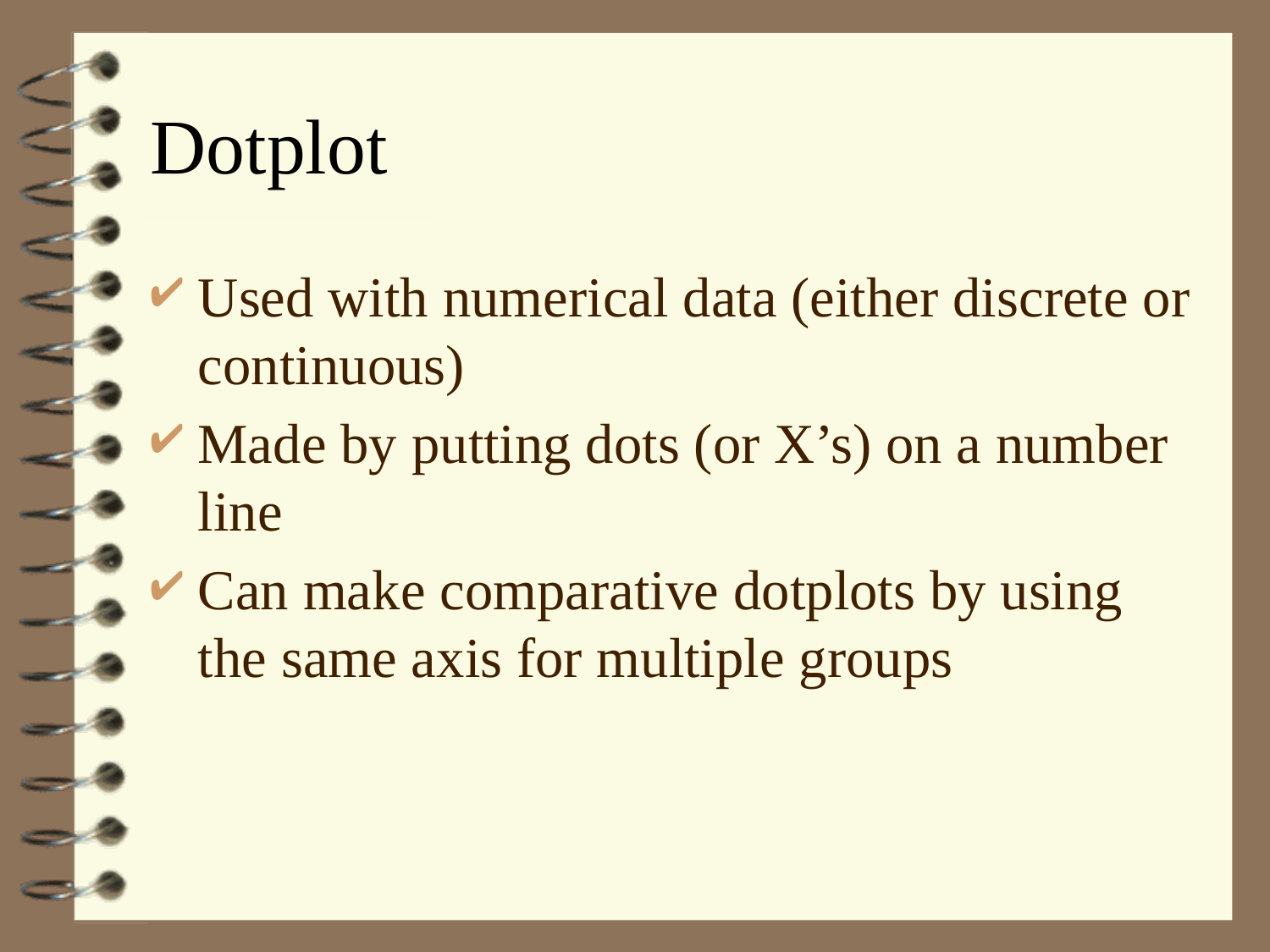

# Dotplot
Used with numerical data (either discrete or continuous)
Made by putting dots (or X’s) on a number line
Can make comparative dotplots by using the same axis for multiple groups